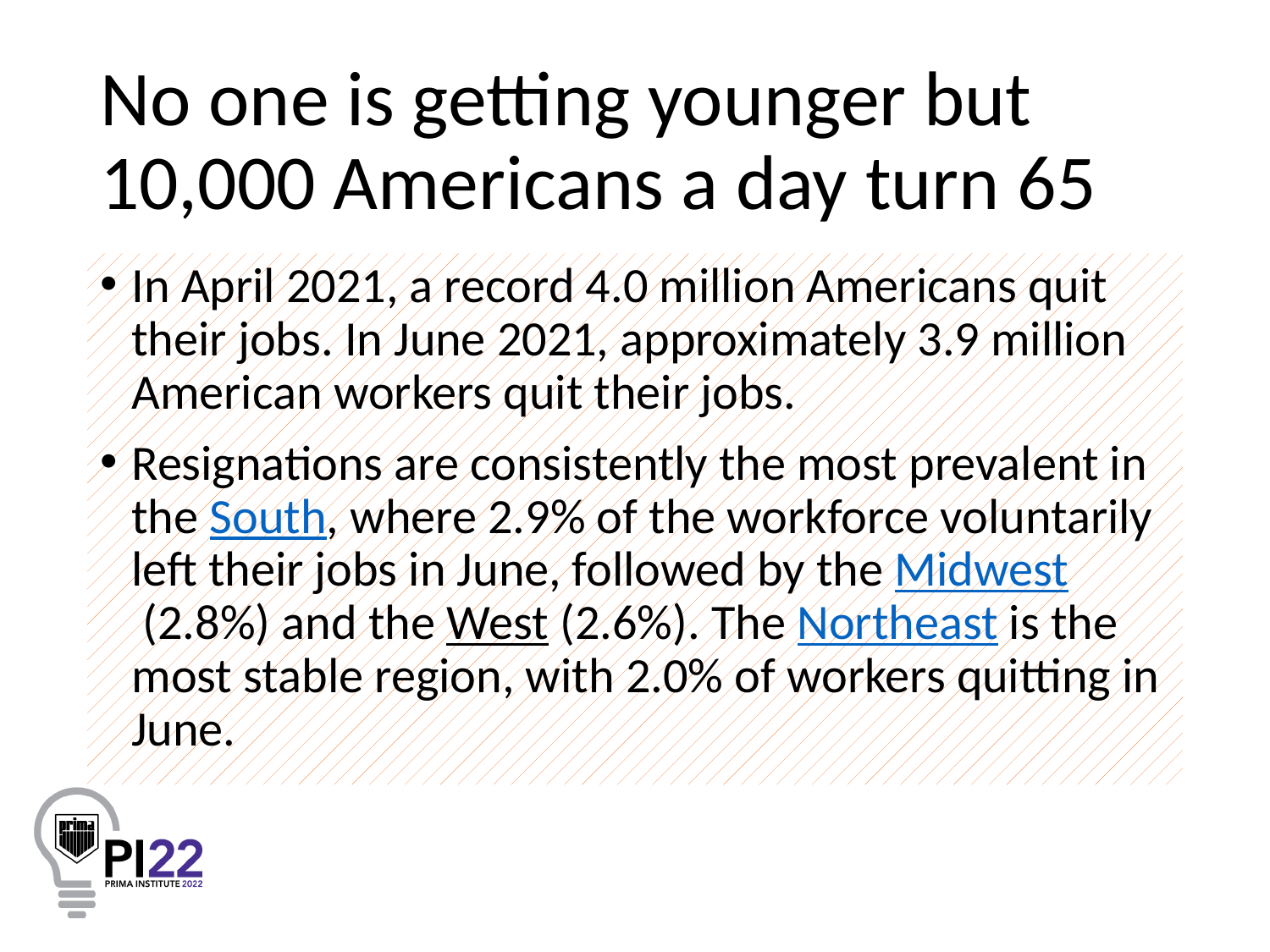

# No one is getting younger but 10,000 Americans a day turn 65
In April 2021, a record 4.0 million Americans quit their jobs. In June 2021, approximately 3.9 million American workers quit their jobs.
Resignations are consistently the most prevalent in the South, where 2.9% of the workforce voluntarily left their jobs in June, followed by the Midwest (2.8%) and the West (2.6%). The Northeast is the most stable region, with 2.0% of workers quitting in June.